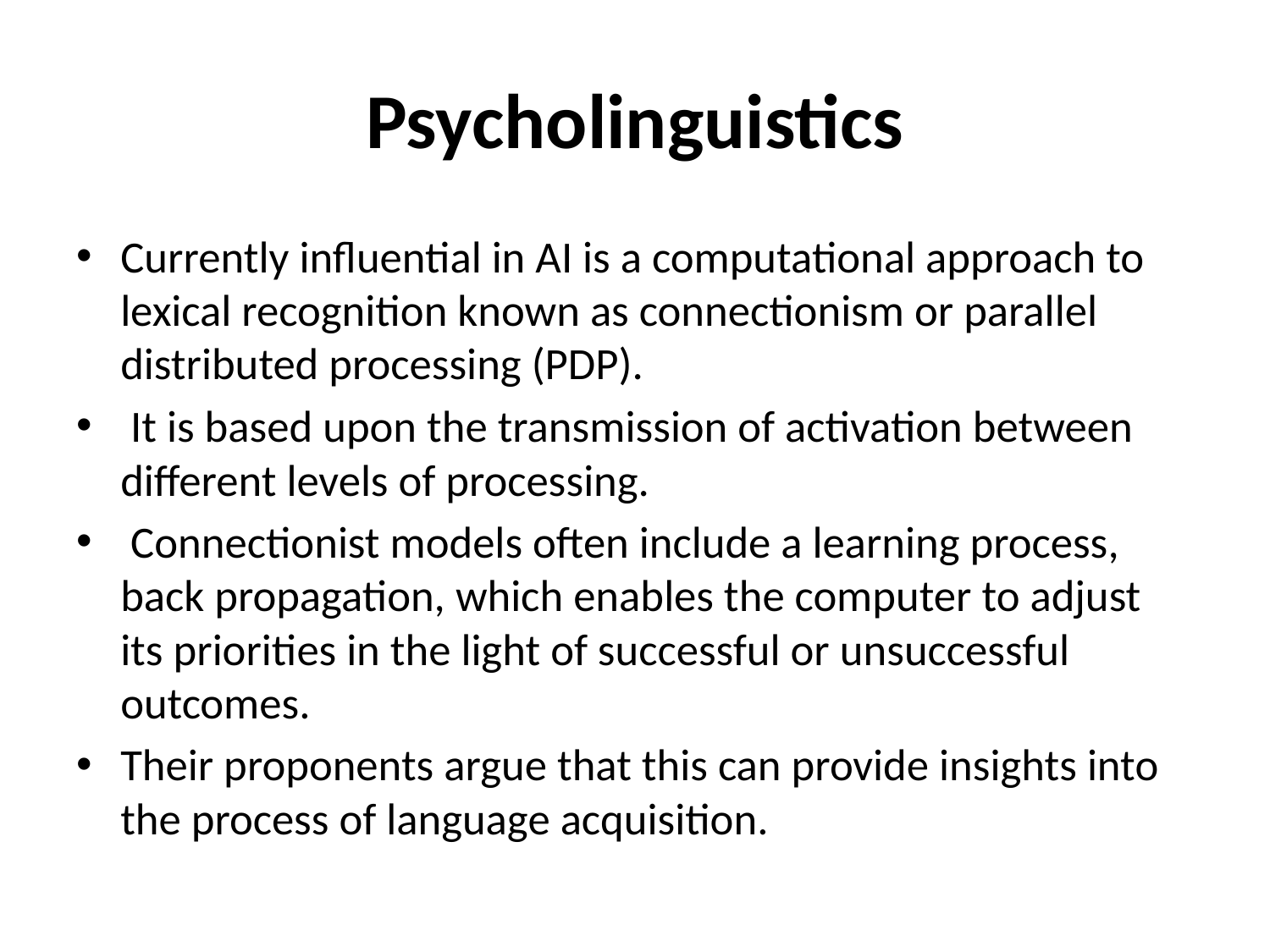

# Psycholinguistics
Currently influential in AI is a computational approach to lexical recognition known as connectionism or parallel distributed processing (PDP).
 It is based upon the transmission of activation between different levels of processing.
 Connectionist models often include a learning process, back propagation, which enables the computer to adjust its priorities in the light of successful or unsuccessful outcomes.
Their proponents argue that this can provide insights into the process of language acquisition.